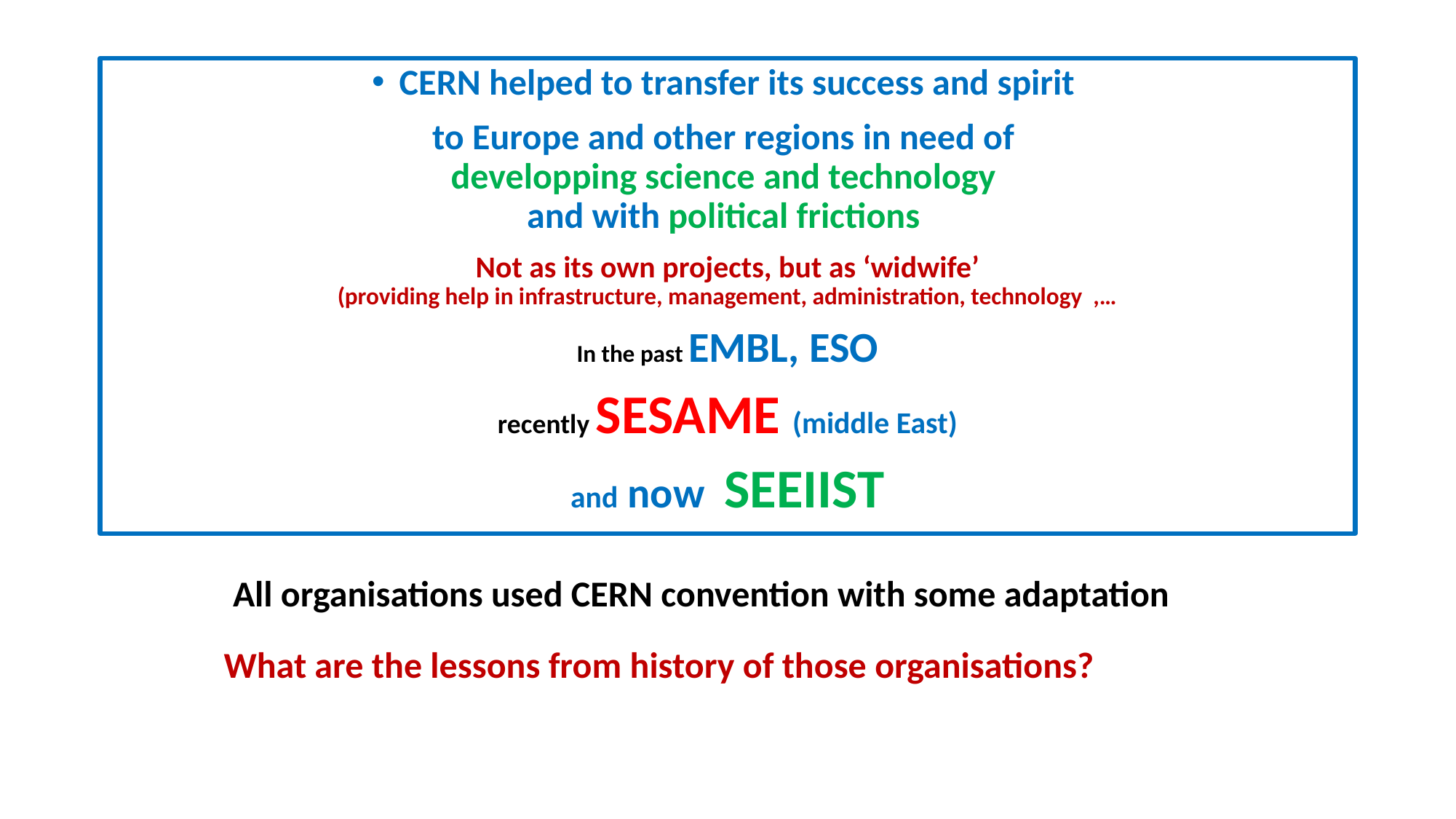

CERN helped to transfer its success and spirit
to Europe and other regions in need of
developping science and technology
and with political frictions
Not as its own projects, but as ‘widwife’
(providing help in infrastructure, management, administration, technology  ,…
In the past EMBL, ESO
recently SESAME (middle East)
and now  SEEIIST
All organisations used CERN convention with some adaptation
What are the lessons from history of those organisations?